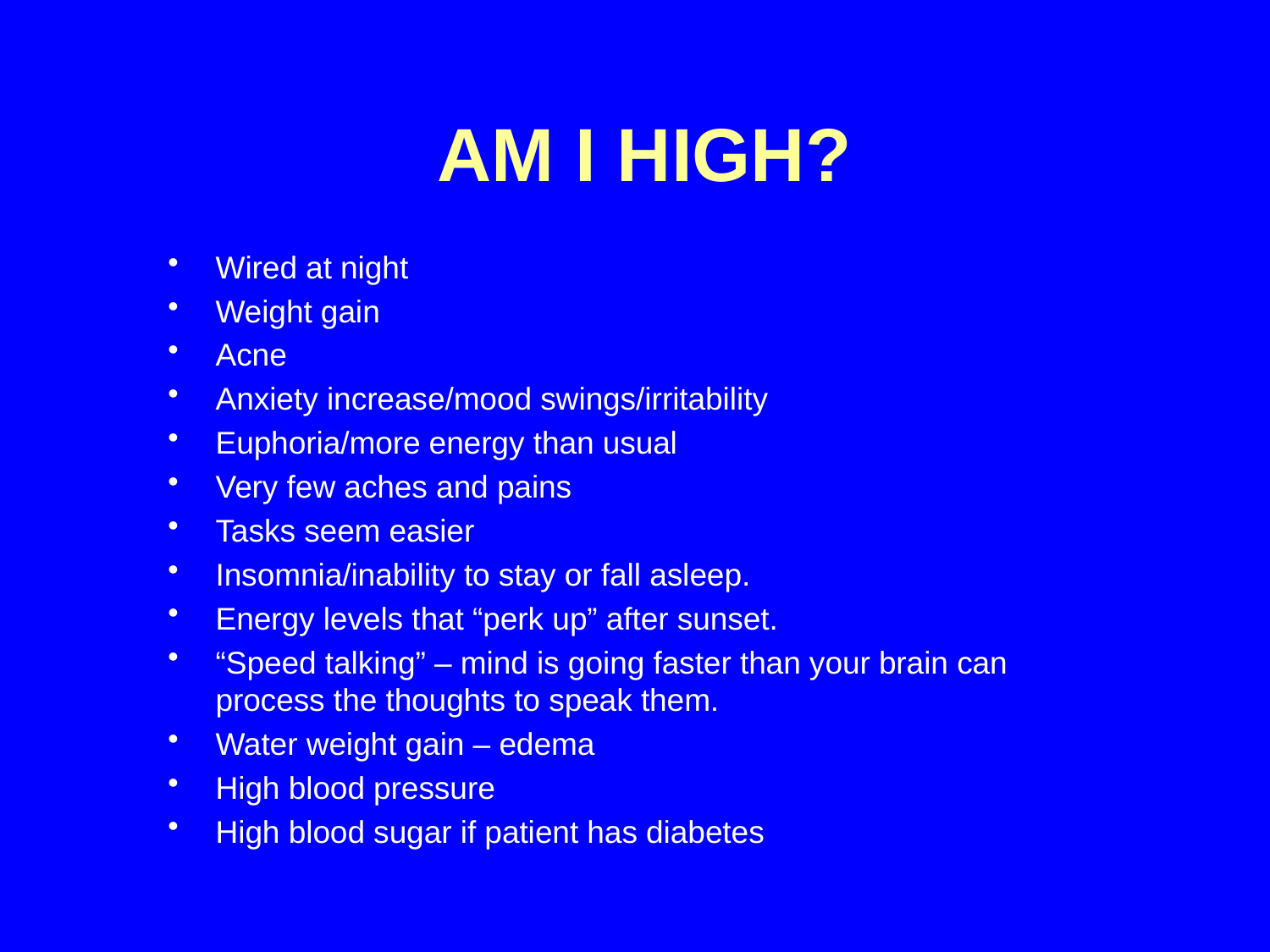

# AM I HIGH?
Wired at night
Weight gain
Acne
Anxiety increase/mood swings/irritability
Euphoria/more energy than usual
Very few aches and pains
Tasks seem easier
Insomnia/inability to stay or fall asleep.
Energy levels that “perk up” after sunset.
“Speed talking” – mind is going faster than your brain can process the thoughts to speak them.
Water weight gain – edema
High blood pressure
High blood sugar if patient has diabetes